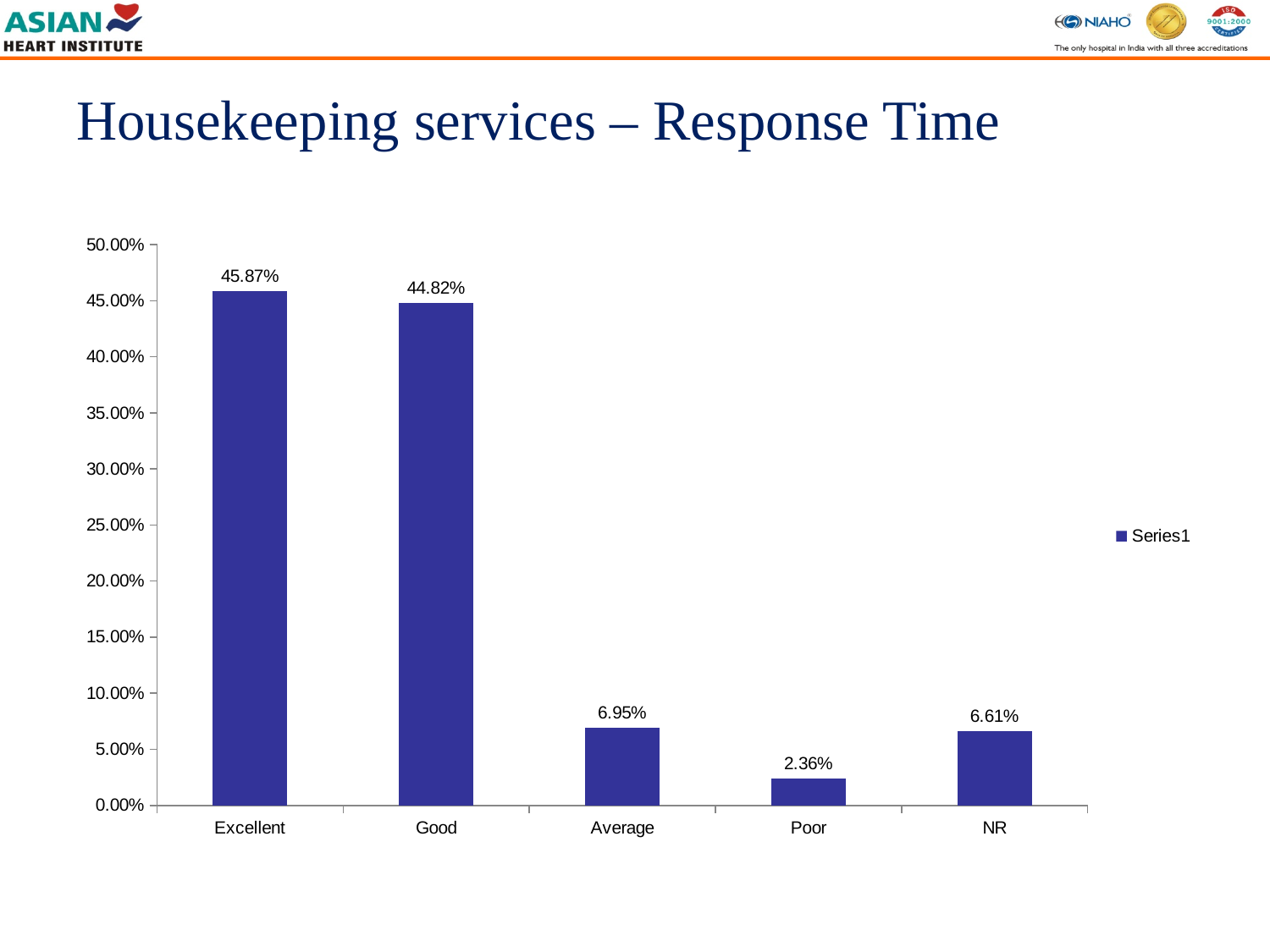

# Housekeeping services – Response Time

[unsupported chart]